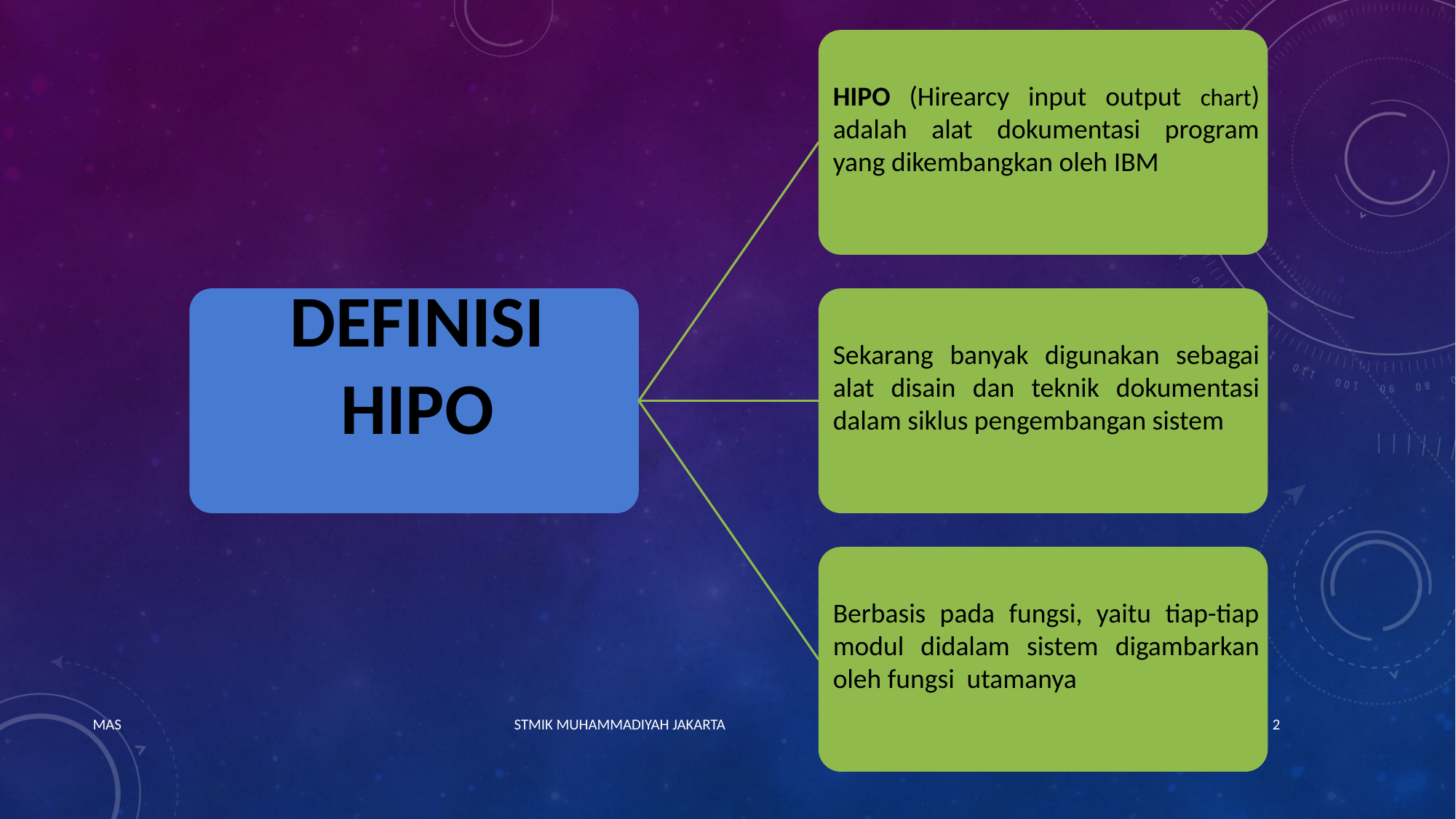

DEFINISI HIPO

HIPO (Hirearcy input output chart) adalah alat dokumentasi program yang dikembangkan oleh IBM

Sekarang banyak digunakan sebagai alat disain dan teknik dokumentasi dalam siklus pengembangan sistem

Berbasis pada fungsi, yaitu tiap-tiap modul didalam sistem digambarkan oleh fungsi  utamanya

MAS                                                                                                                  STMIK MUHAMMADIYAH JAKARTA
2